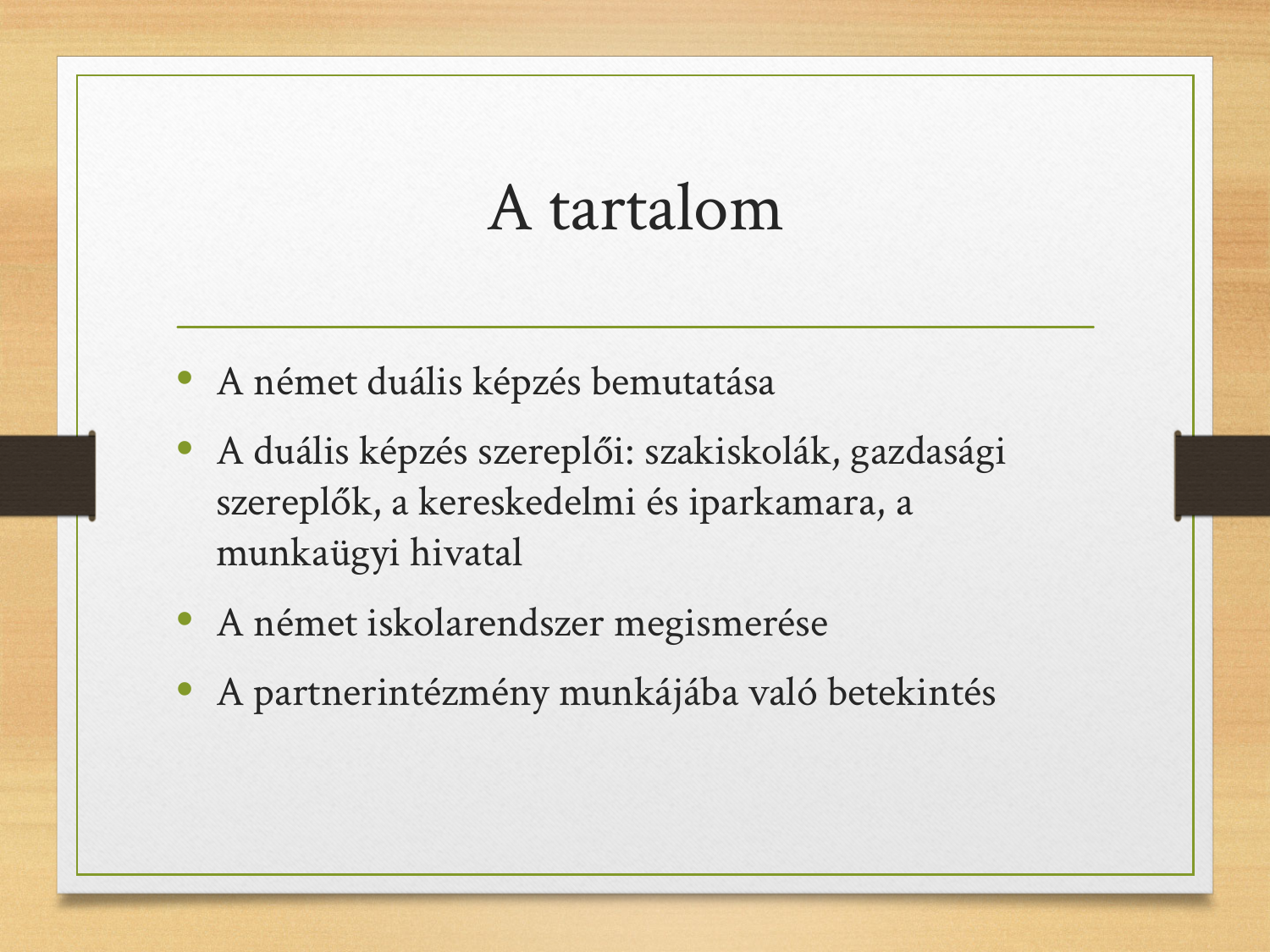

# A tartalom
A német duális képzés bemutatása
A duális képzés szereplői: szakiskolák, gazdasági szereplők, a kereskedelmi és iparkamara, a munkaügyi hivatal
A német iskolarendszer megismerése
A partnerintézmény munkájába való betekintés